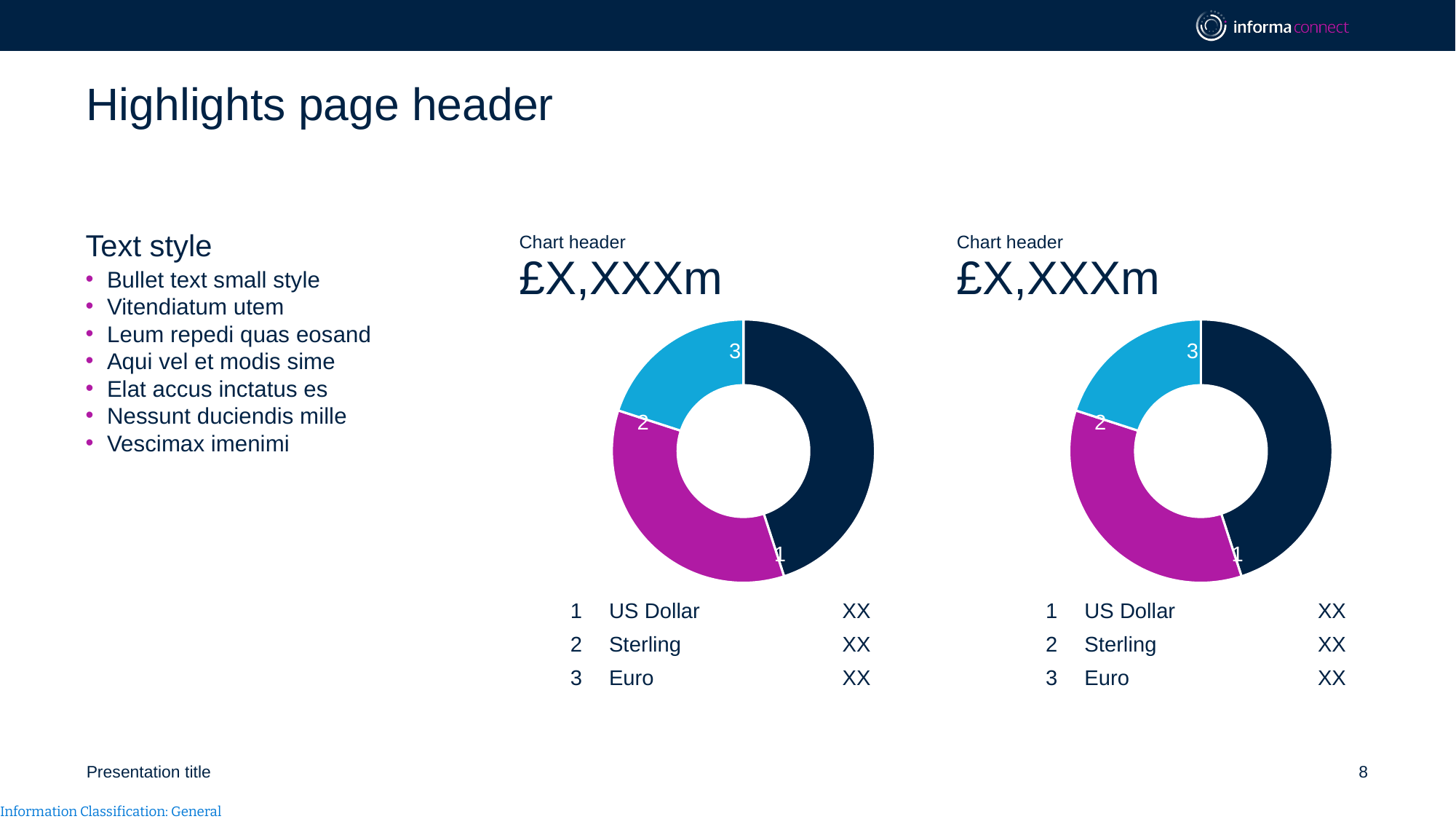

# Highlights page header
Text style

Chart header
Chart header

£X,XXXm

£X,XXXm
Bullet text small style
Vitendiatum utem
Leum repedi quas eosand
Aqui vel et modis sime
Elat accus inctatus es
Nessunt duciendis mille
Vescimax imenimi

### Chart

| Category | Sales |
|---|---|
| US Dollar | 45.0 |
| Sterling | 35.0 |
| Euro | 20.0 |

### Chart

| Category | Sales |
|---|---|
| US Dollar | 45.0 |
| Sterling | 35.0 |
| Euro | 20.0 |
| 1 | US Dollar | XX |
| --- | --- | --- |
| 2 | Sterling | XX |
| 3 | Euro | XX |
| 1 | US Dollar | XX |
| --- | --- | --- |
| 2 | Sterling | XX |
| 3 | Euro | XX |
Presentation title
8